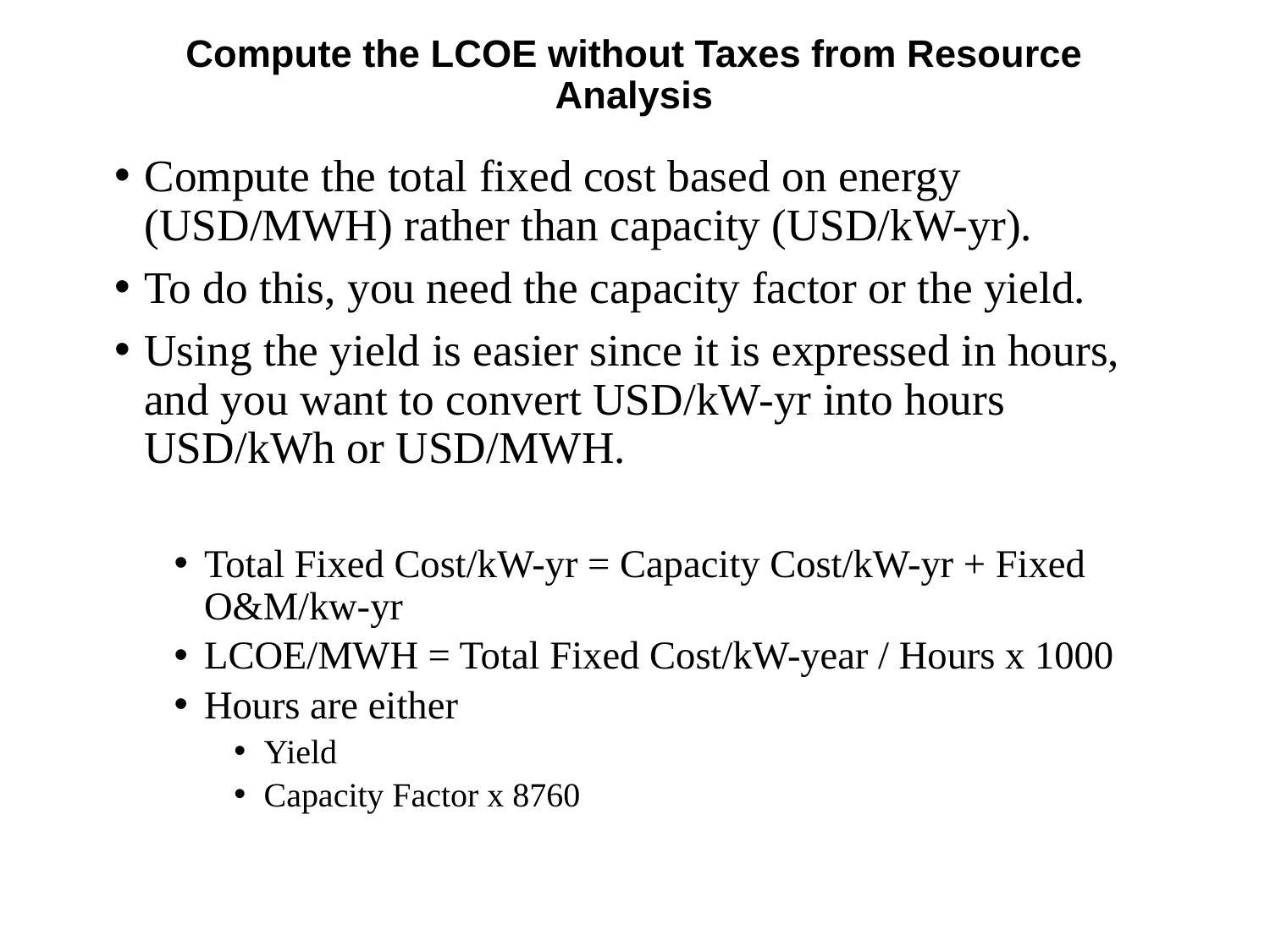

# Compute the LCOE without Taxes from Resource Analysis
Compute the total fixed cost based on energy (USD/MWH) rather than capacity (USD/kW-yr).
To do this, you need the capacity factor or the yield.
Using the yield is easier since it is expressed in hours, and you want to convert USD/kW-yr into hours USD/kWh or USD/MWH.

Total Fixed Cost/kW-yr = Capacity Cost/kW-yr + Fixed O&M/kw-yr
LCOE/MWH = Total Fixed Cost/kW-year / Hours x 1000
Hours are either
Yield
Capacity Factor x 8760